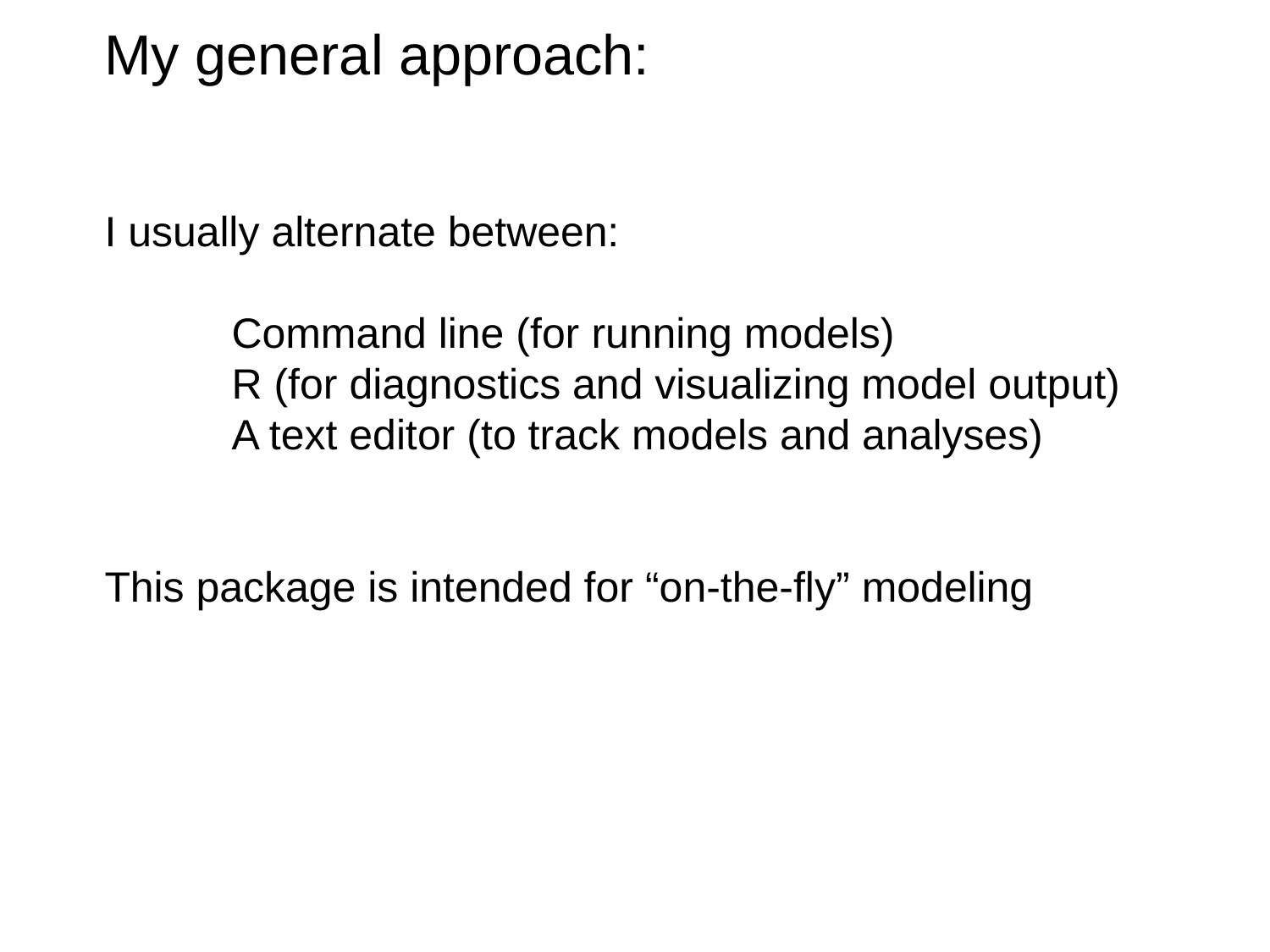

My general approach:

I usually alternate between:

	Command line (for running models)
	R (for diagnostics and visualizing model output)
	A text editor (to track models and analyses)

This package is intended for “on-the-fly” modeling